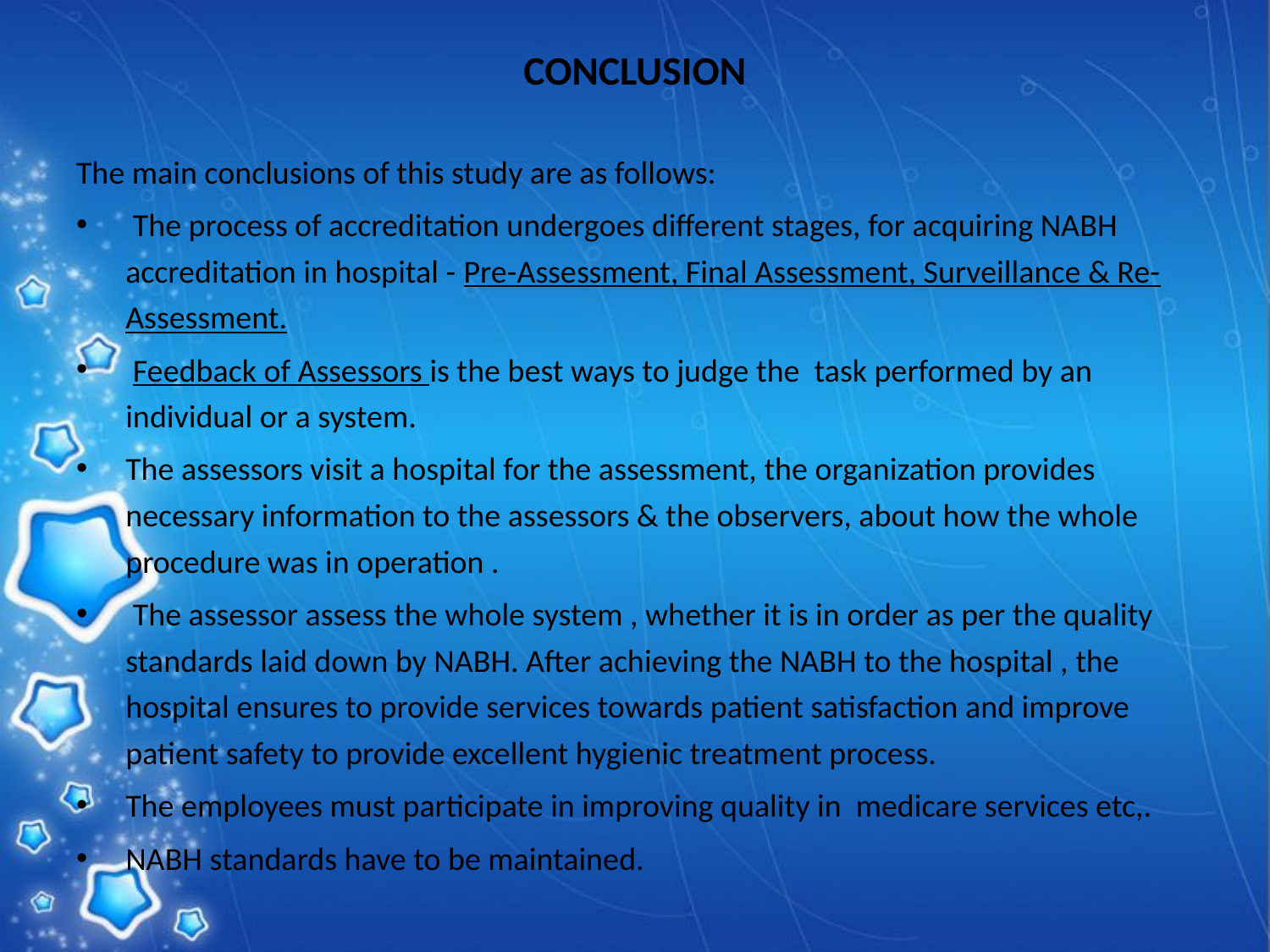

# CONCLUSION
The main conclusions of this study are as follows:
 The process of accreditation undergoes different stages, for acquiring NABH accreditation in hospital - Pre-Assessment, Final Assessment, Surveillance & Re-Assessment.
 Feedback of Assessors is the best ways to judge the  task performed by an individual or a system.
The assessors visit a hospital for the assessment, the organization provides necessary information to the assessors & the observers, about how the whole procedure was in operation .
 The assessor assess the whole system , whether it is in order as per the quality standards laid down by NABH. After achieving the NABH to the hospital , the hospital ensures to provide services towards patient satisfaction and improve patient safety to provide excellent hygienic treatment process.
The employees must participate in improving quality in  medicare services etc,.
NABH standards have to be maintained.